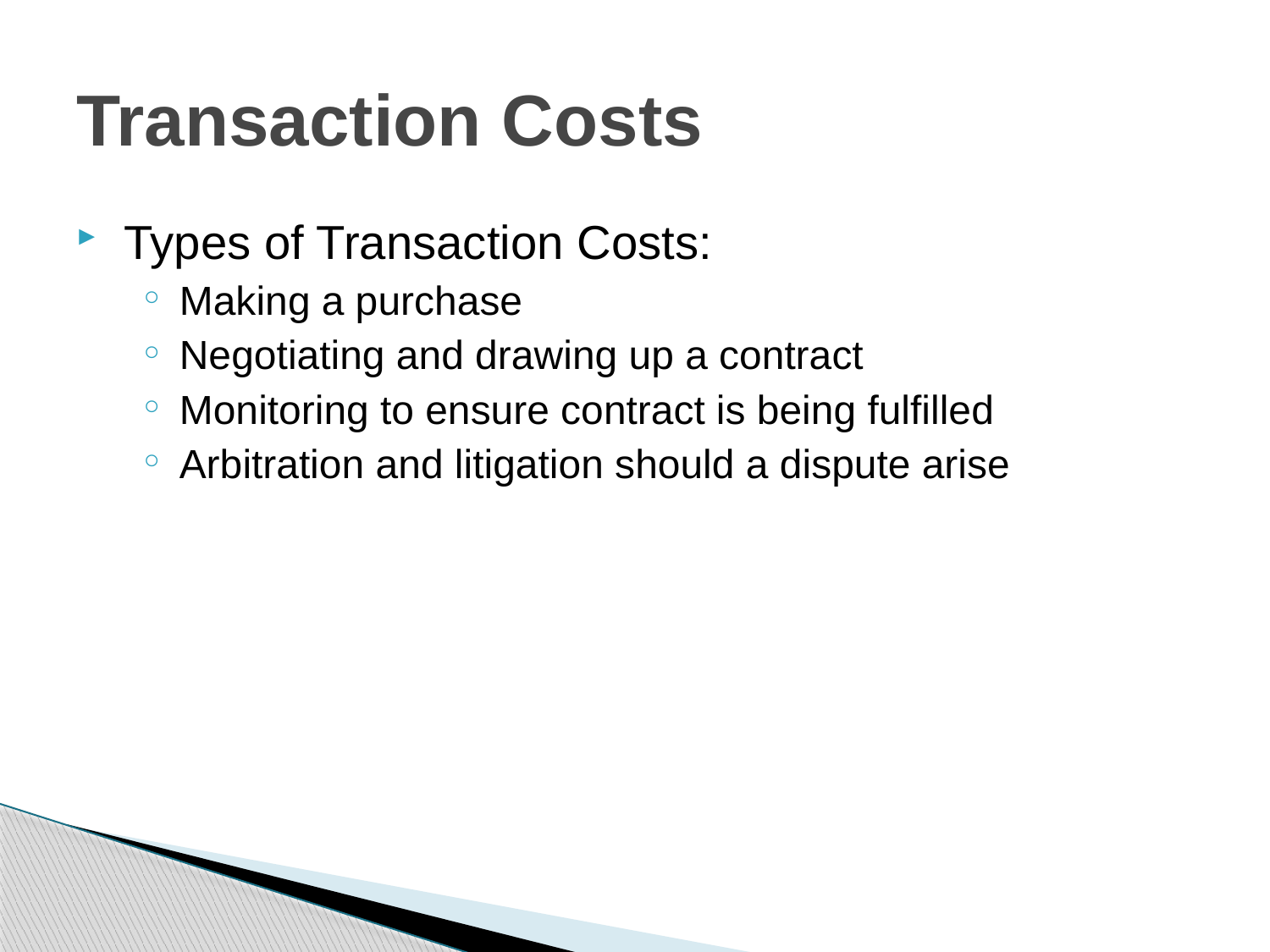

Transaction Costs
Types of Transaction Costs:
Making a purchase
Negotiating and drawing up a contract
Monitoring to ensure contract is being fulfilled
Arbitration and litigation should a dispute arise